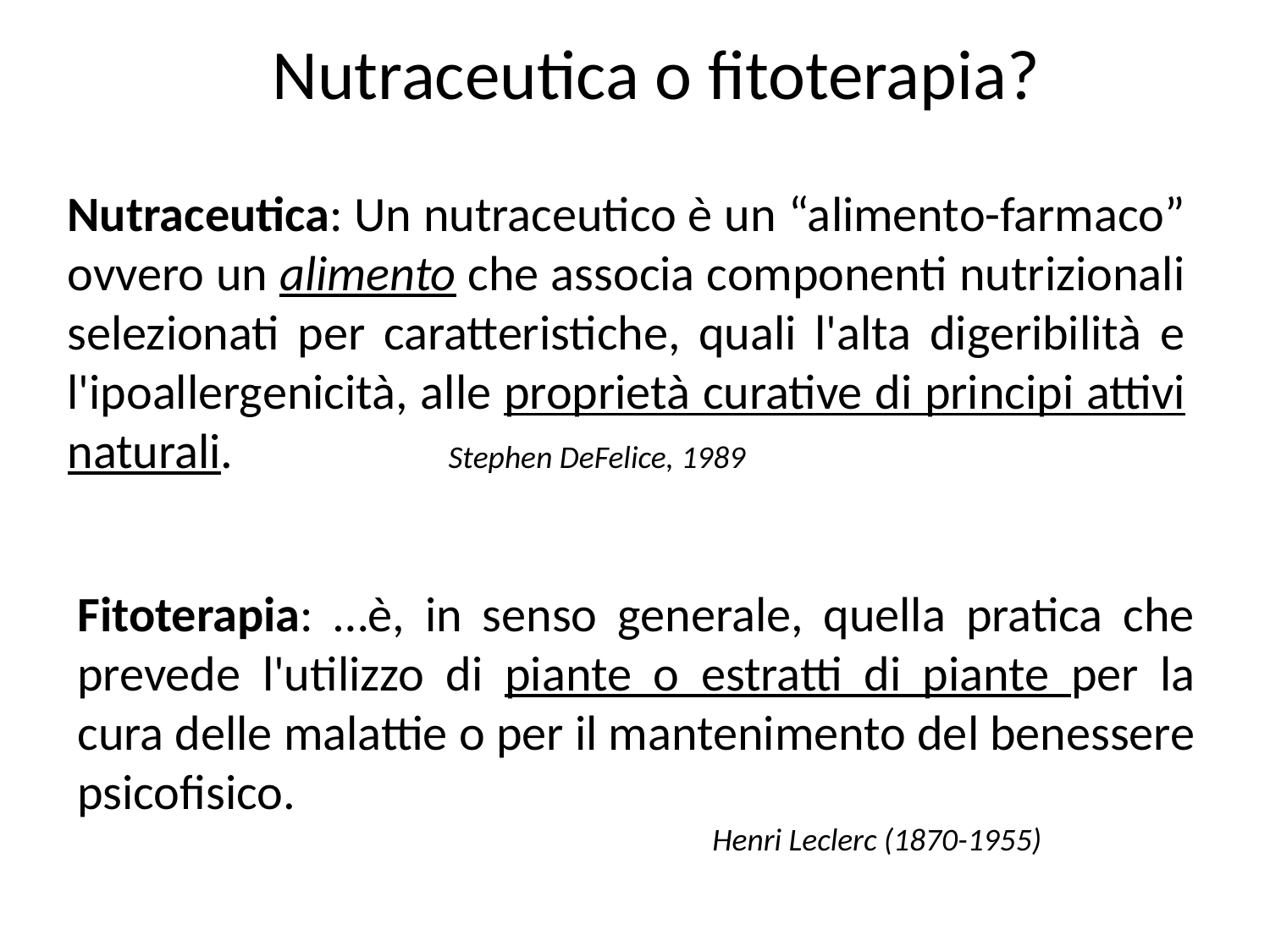

# Nutraceutica o fitoterapia?

Nutraceutica: Un nutraceutico è un “alimento-farmaco” ovvero un alimento che associa componenti nutrizionali selezionati per caratteristiche, quali l'alta digeribilità e l'ipoallergenicità, alle proprietà curative di principi attivi naturali.  		Stephen DeFelice, 1989
Fitoterapia: …è, in senso generale, quella pratica che prevede l'utilizzo di piante o estratti di piante per la cura delle malattie o per il mantenimento del benessere psicofisico.
					Henri Leclerc (1870-1955)